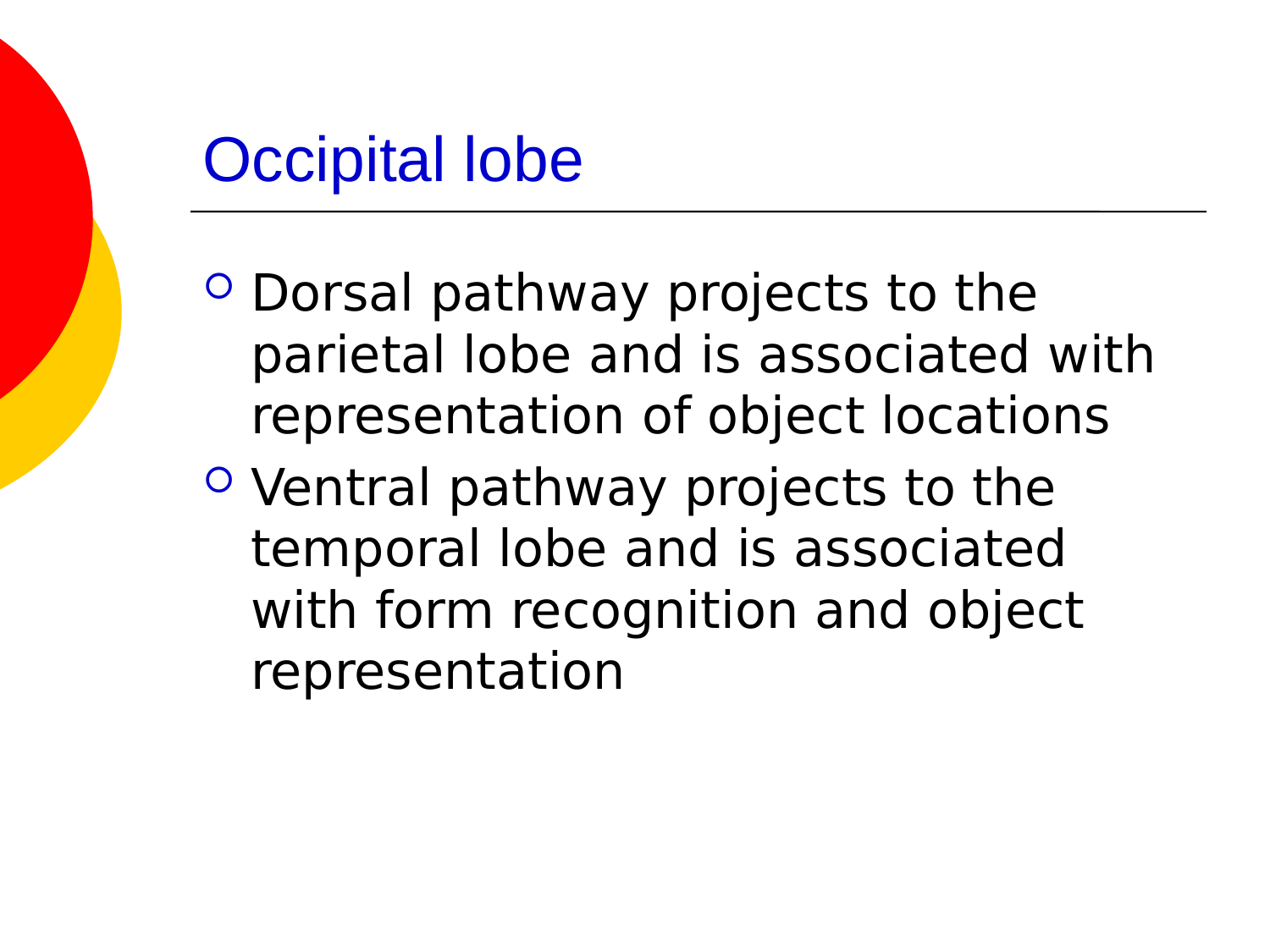

# Occipital lobe
Dorsal pathway projects to the parietal lobe and is associated with representation of object locations
Ventral pathway projects to the temporal lobe and is associated with form recognition and object representation